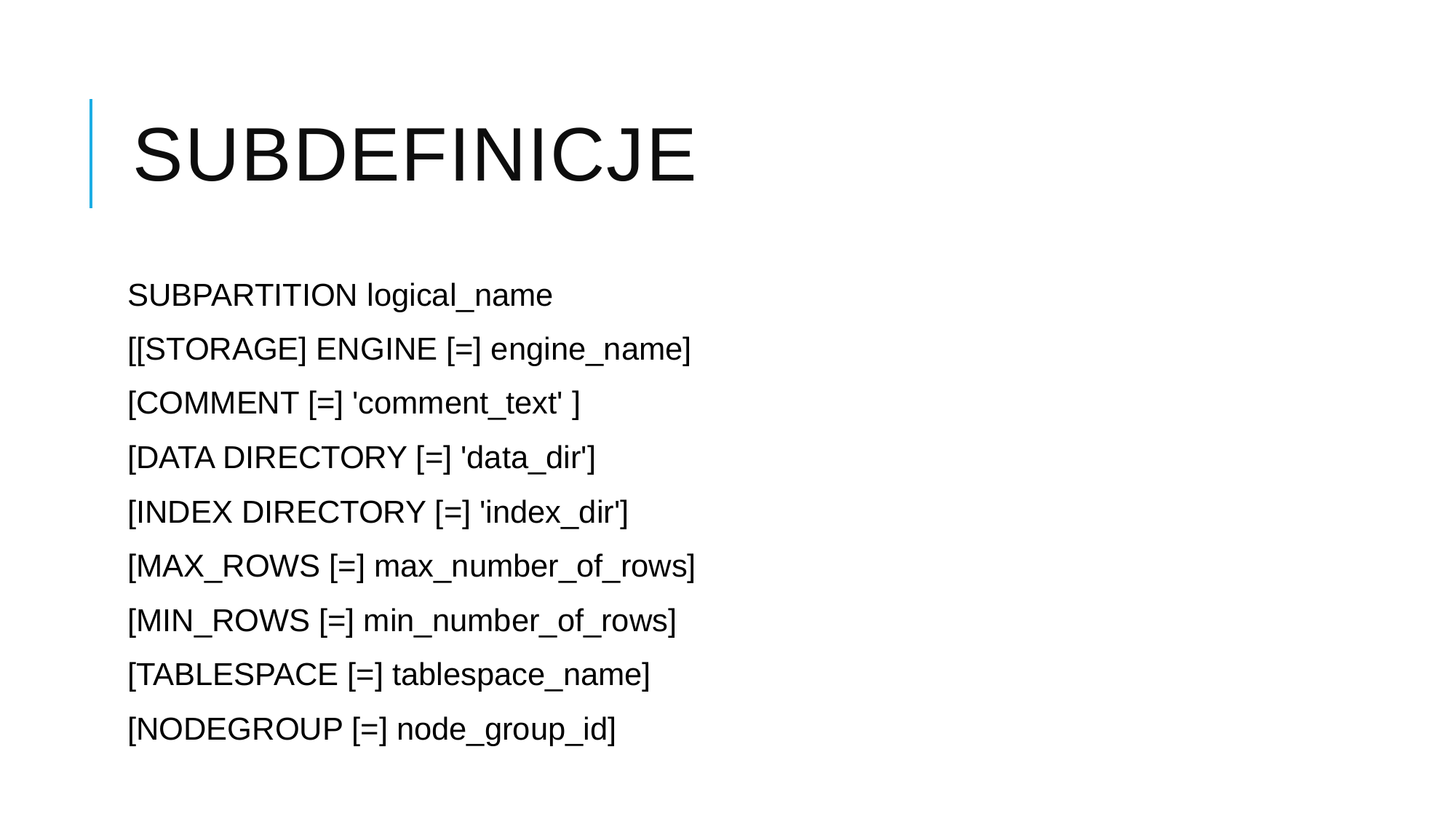

# subdefinicje
SUBPARTITION logical_name
[[STORAGE] ENGINE [=] engine_name]
[COMMENT [=] 'comment_text' ]
[DATA DIRECTORY [=] 'data_dir']
[INDEX DIRECTORY [=] 'index_dir']
[MAX_ROWS [=] max_number_of_rows]
[MIN_ROWS [=] min_number_of_rows]
[TABLESPACE [=] tablespace_name]
[NODEGROUP [=] node_group_id]